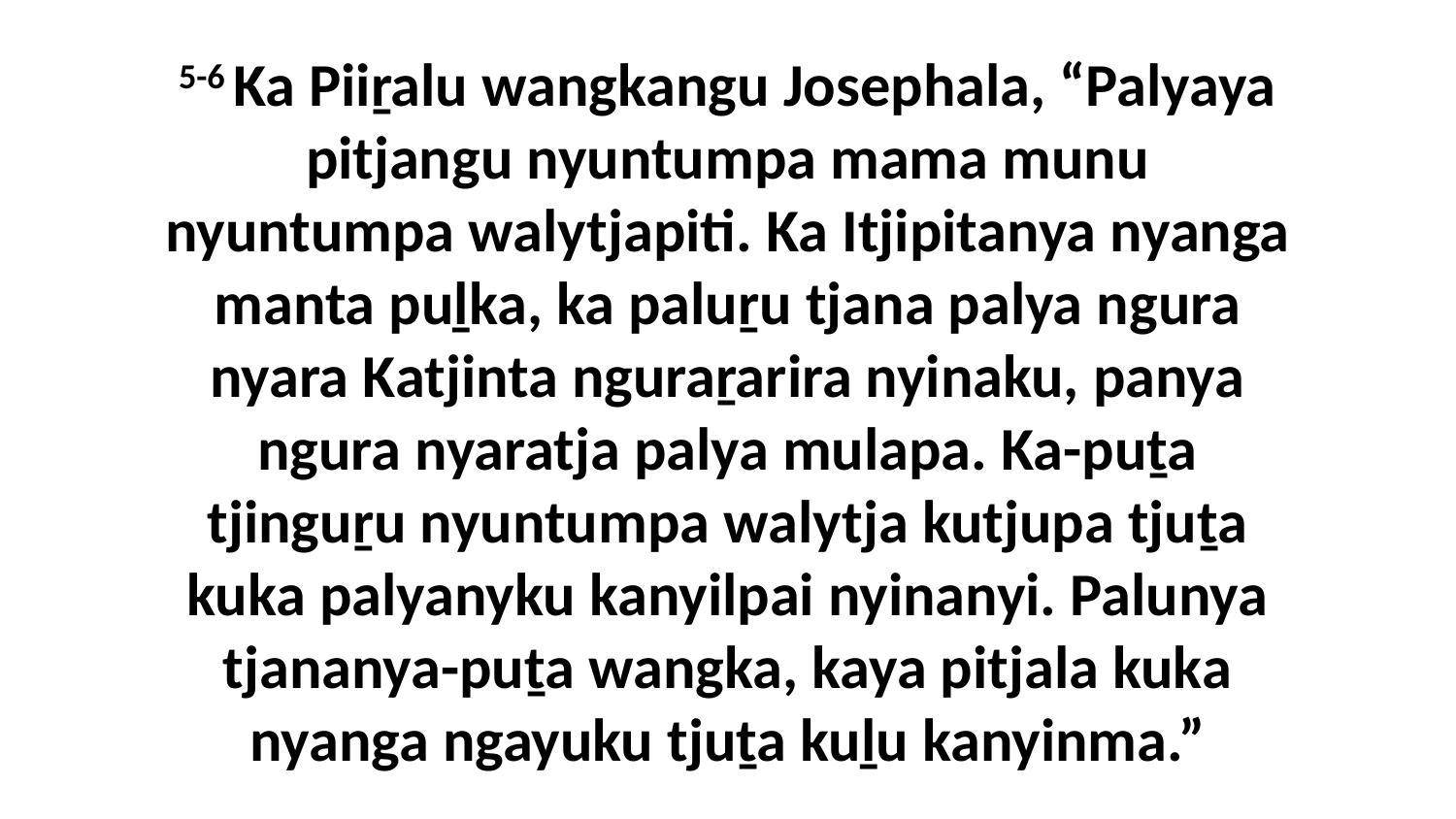

5-6 Ka Piiṟalu wangkangu Josephala, “Palyaya pitjangu nyuntumpa mama munu nyuntumpa walytjapiti. Ka Itjipitanya nyanga manta puḻka, ka paluṟu tjana palya ngura nyara Katjinta nguraṟarira nyinaku, panya ngura nyaratja palya mulapa. Ka-puṯa tjinguṟu nyuntumpa walytja kutjupa tjuṯa kuka palyanyku kanyilpai nyinanyi. Palunya tjananya-puṯa wangka, kaya pitjala kuka nyanga ngayuku tjuṯa kuḻu kanyinma.”